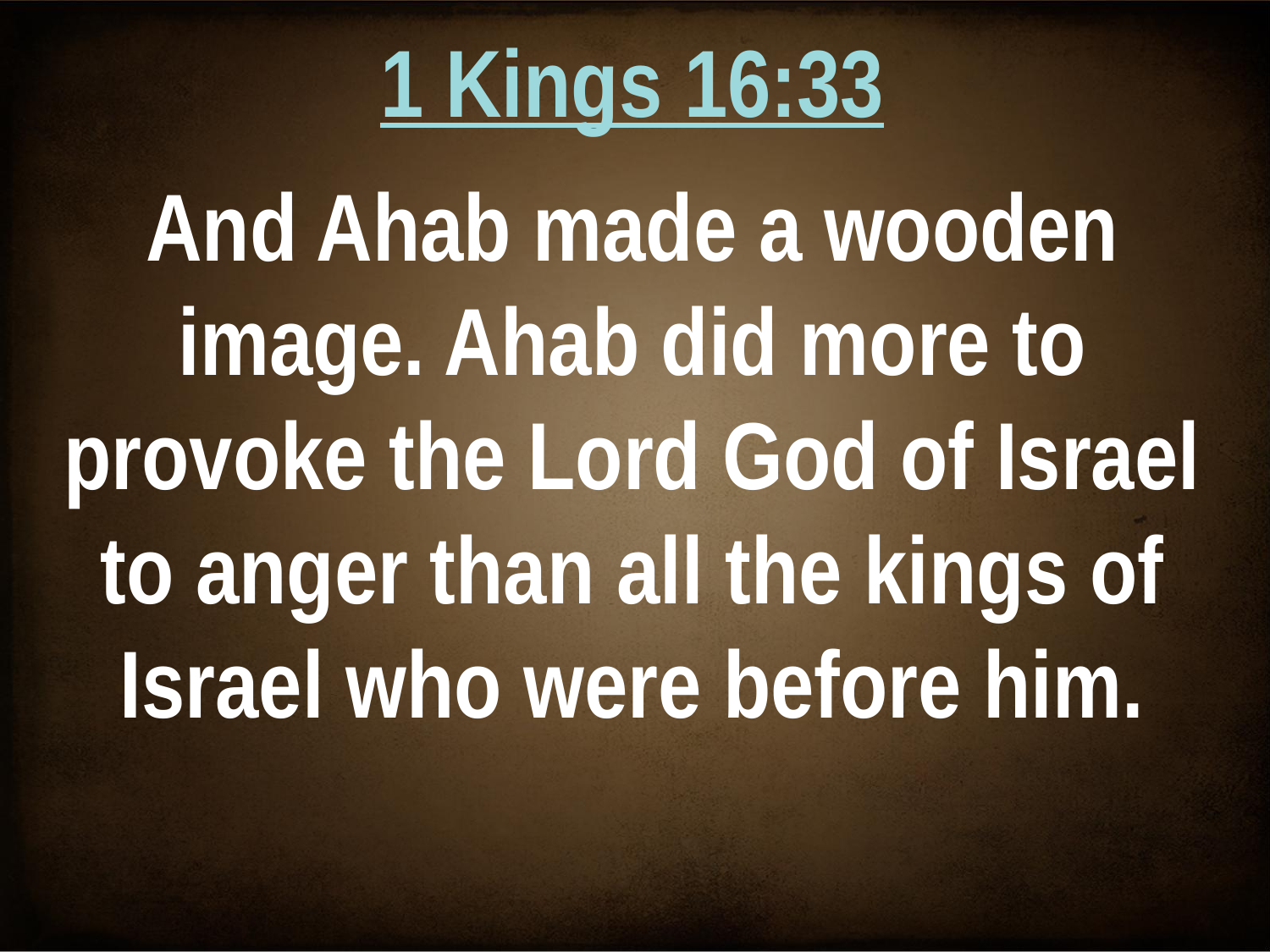

1 Kings 16:33

And Ahab made a wooden image. Ahab did more to provoke the Lord God of Israel to anger than all the kings of Israel who were before him.